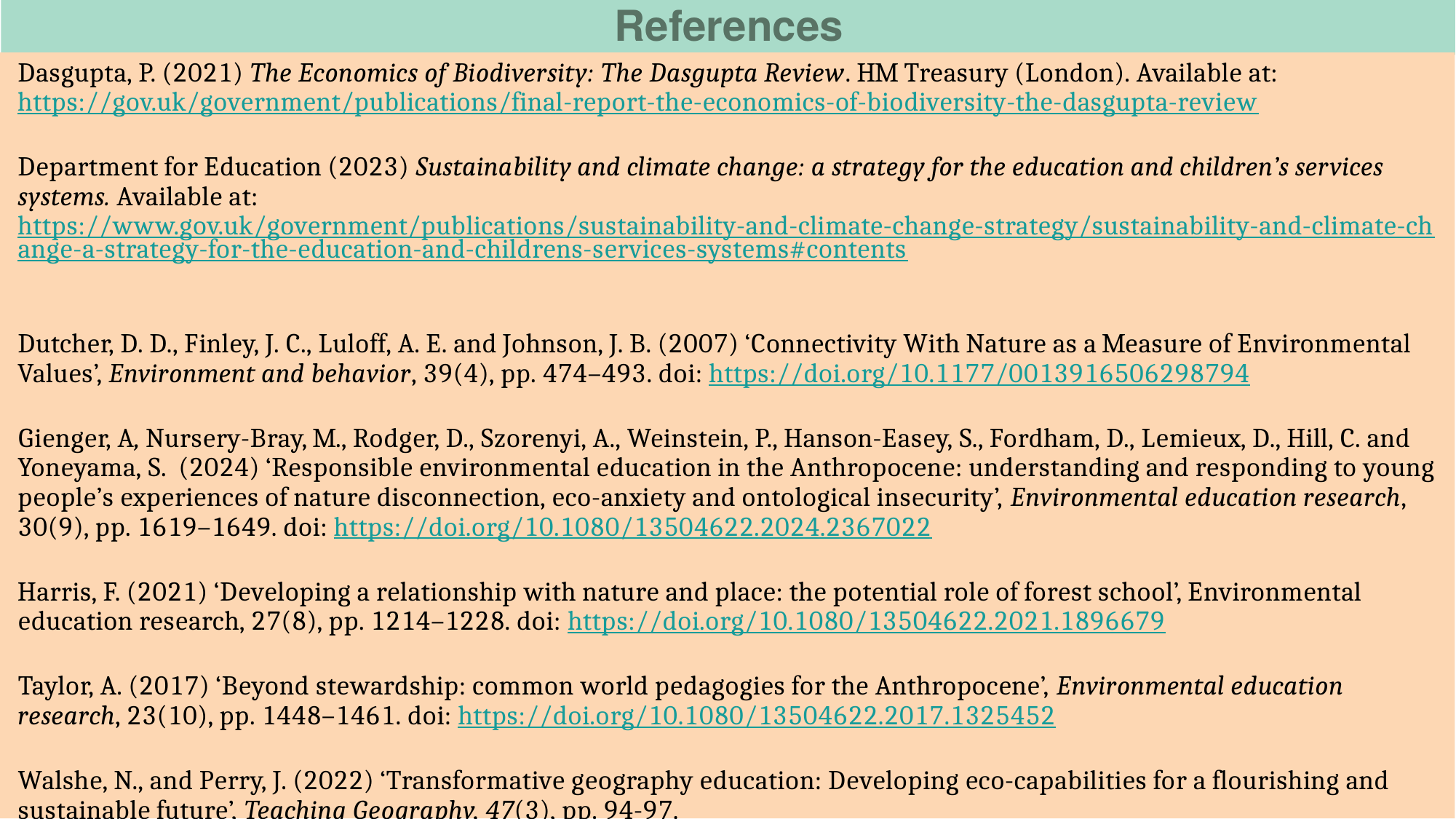

References
Dasgupta, P. (2021) The Economics of Biodiversity: The Dasgupta Review. HM Treasury (London). Available at: https://gov.uk/government/publications/final-report-the-economics-of-biodiversity-the-dasgupta-review

Department for Education (2023) Sustainability and climate change: a strategy for the education and children’s services systems. Available at: https://www.gov.uk/government/publications/sustainability-and-climate-change-strategy/sustainability-and-climate-change-a-strategy-for-the-education-and-childrens-services-systems#contents

Dutcher, D. D., Finley, J. C., Luloff, A. E. and Johnson, J. B. (2007) ‘Connectivity With Nature as a Measure of Environmental Values’, Environment and behavior, 39(4), pp. 474–493. doi: https://doi.org/10.1177/0013916506298794

Gienger, A, Nursery-Bray, M., Rodger, D., Szorenyi, A., Weinstein, P., Hanson-Easey, S., Fordham, D., Lemieux, D., Hill, C. and Yoneyama, S.  (2024) ‘Responsible environmental education in the Anthropocene: understanding and responding to young people’s experiences of nature disconnection, eco-anxiety and ontological insecurity’, Environmental education research, 30(9), pp. 1619–1649. doi: https://doi.org/10.1080/13504622.2024.2367022

Harris, F. (2021) ‘Developing a relationship with nature and place: the potential role of forest school’, Environmental education research, 27(8), pp. 1214–1228. doi: https://doi.org/10.1080/13504622.2021.1896679

Taylor, A. (2017) ‘Beyond stewardship: common world pedagogies for the Anthropocene’, Environmental education research, 23(10), pp. 1448–1461. doi: https://doi.org/10.1080/13504622.2017.1325452

Walshe, N., and Perry, J. (2022) ‘Transformative geography education: Developing eco-capabilities for a flourishing and sustainable future’, Teaching Geography, 47(3), pp. 94-97.

All references accessed and up to data as of 31st March 2026